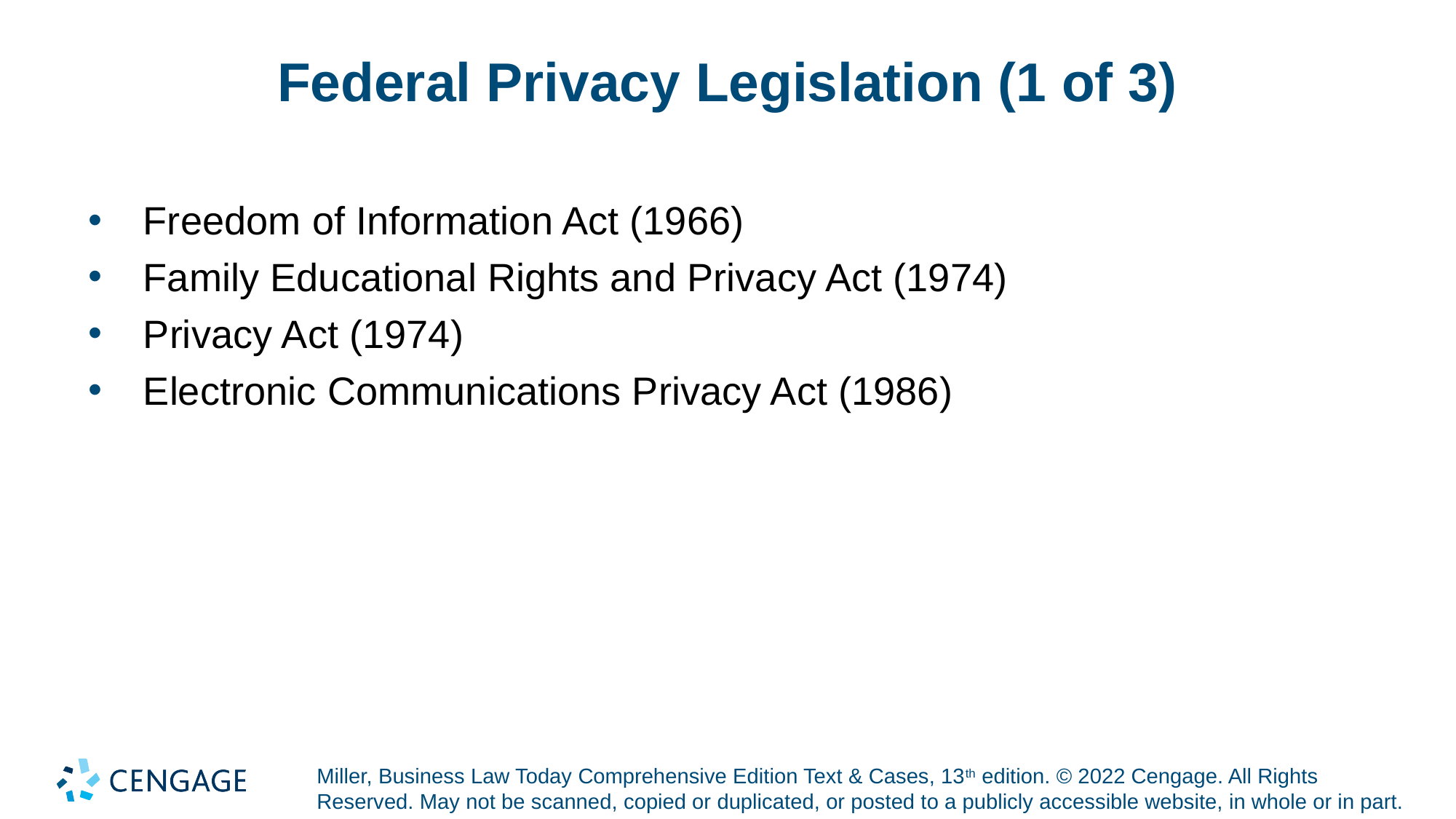

# Federal Privacy Legislation (1 of 3)
Freedom of Information Act (1966)
Family Educational Rights and Privacy Act (1974)
Privacy Act (1974)
Electronic Communications Privacy Act (1986)